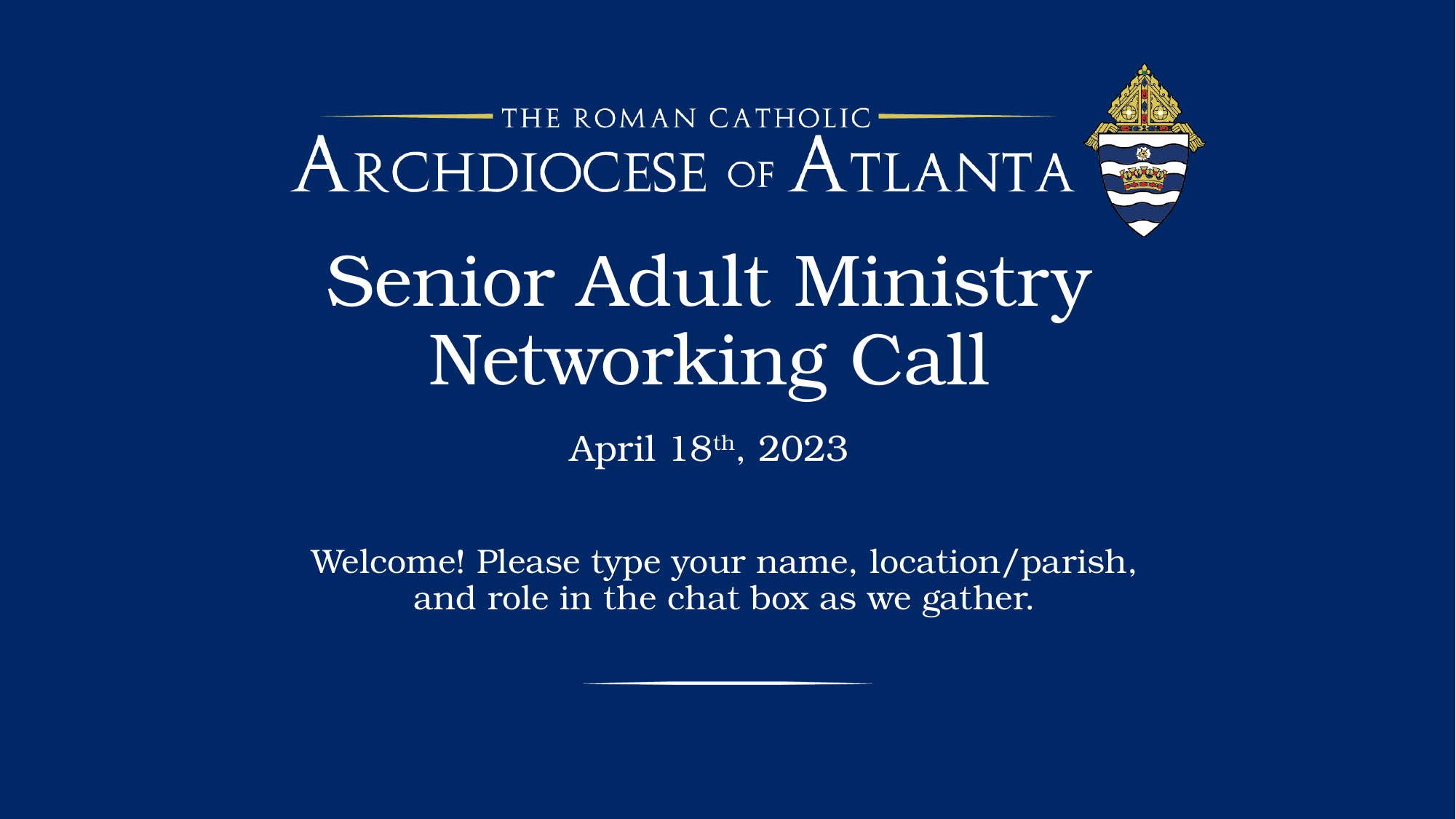

# Senior Adult Ministry Networking Call
April 18th, 2023
Welcome! Please type your name, location/parish, and role in the chat box as we gather.